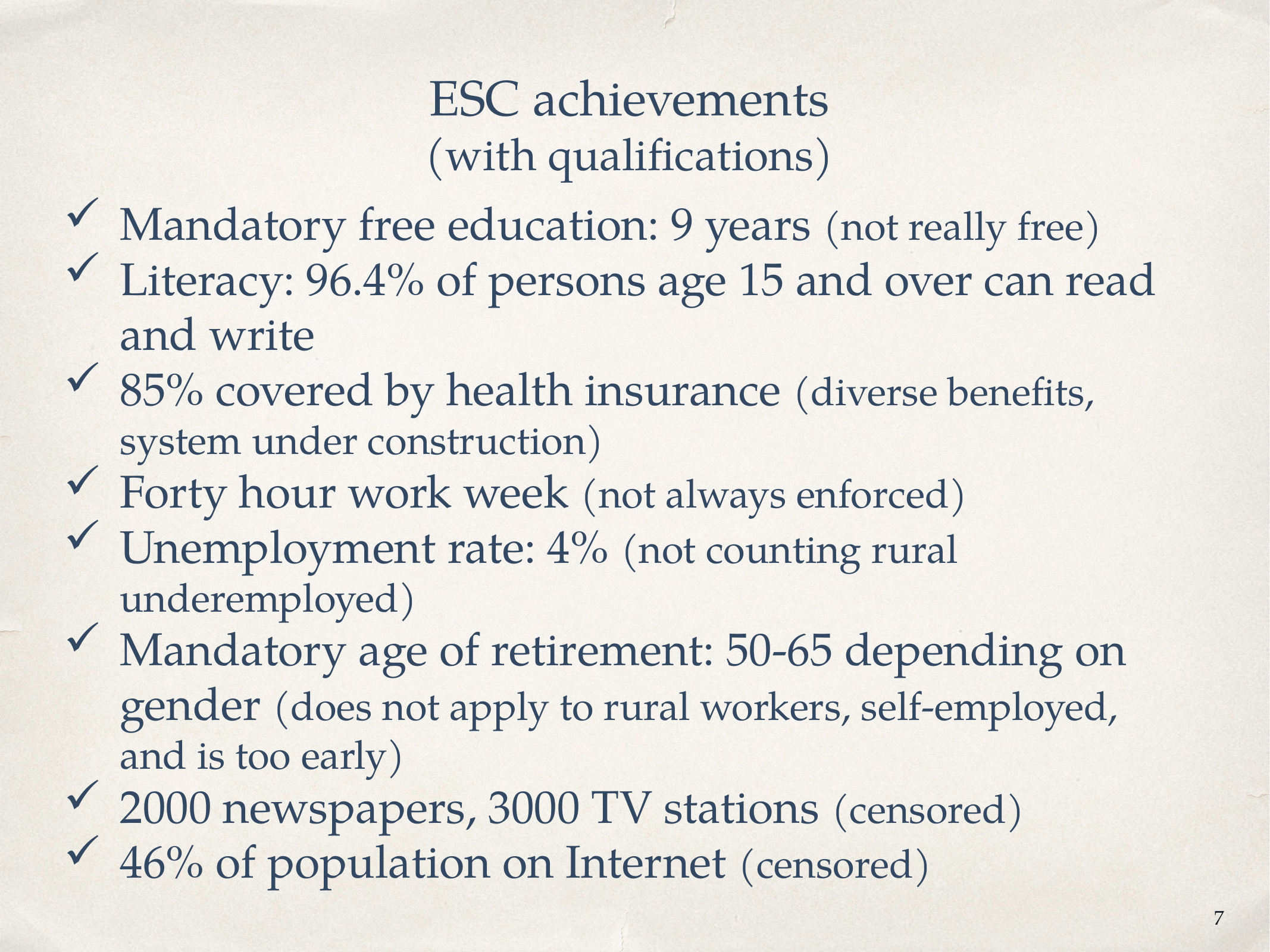

ESC achievements
(with qualifications)

Mandatory free education: 9 years (not really free)
Literacy: 96.4% of persons age 15 and over can read and write
85% covered by health insurance (diverse benefits, system under construction)
Forty hour work week (not always enforced)
Unemployment rate: 4% (not counting rural underemployed)
Mandatory age of retirement: 50-65 depending on gender (does not apply to rural workers, self-employed, and is too early)
2000 newspapers, 3000 TV stations (censored)
46% of population on Internet (censored)
7